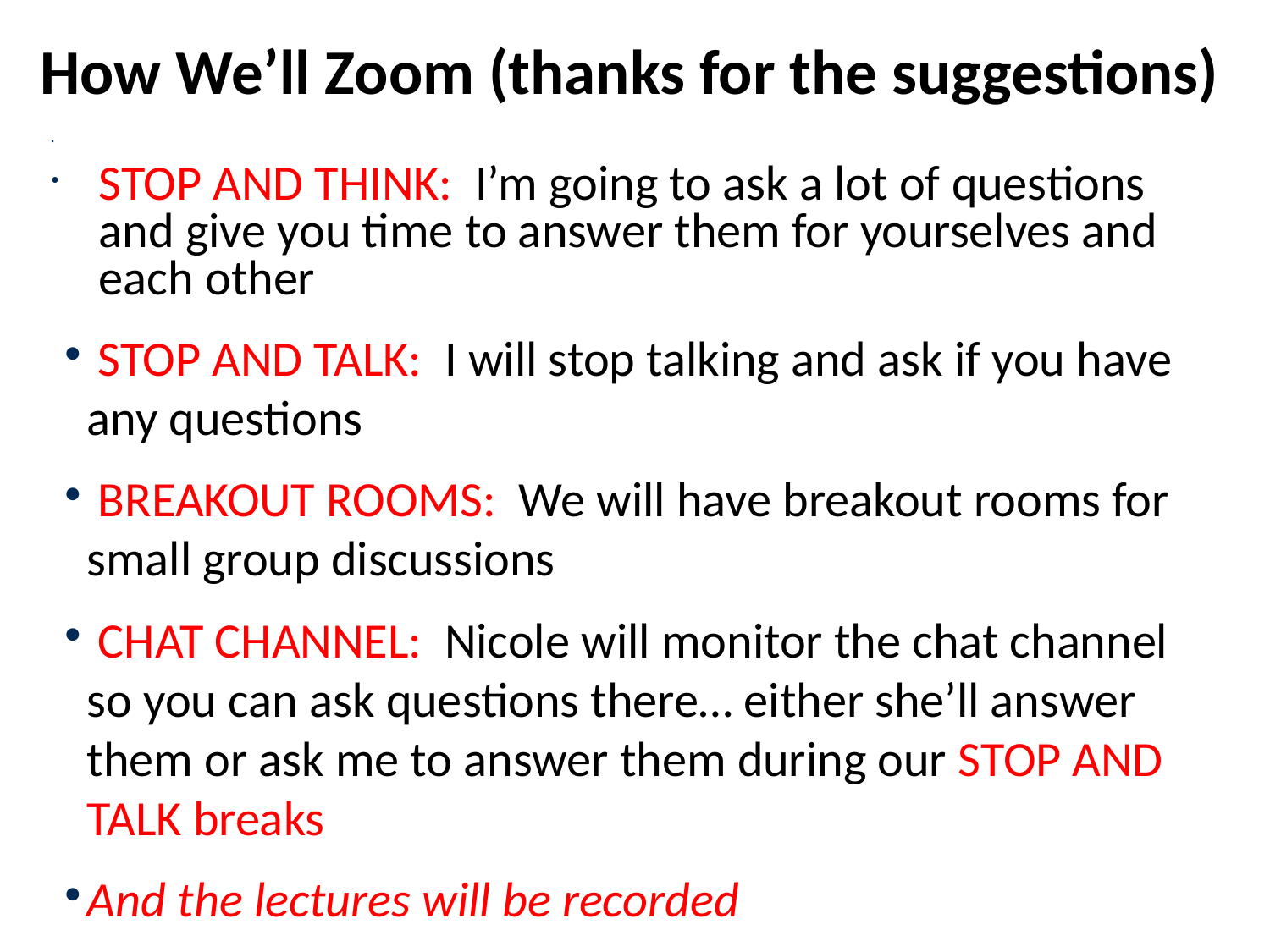

How We’ll Zoom (thanks for the suggestions)

STOP AND THINK:  I’m going to ask a lot of questions and give you time to answer them for yourselves and each other
 STOP AND TALK:  I will stop talking and ask if you have any questions
 BREAKOUT ROOMS:  We will have breakout rooms for small group discussions
 CHAT CHANNEL:  Nicole will monitor the chat channel so you can ask questions there… either she’ll answer them or ask me to answer them during our STOP AND TALK breaks
And the lectures will be recorded